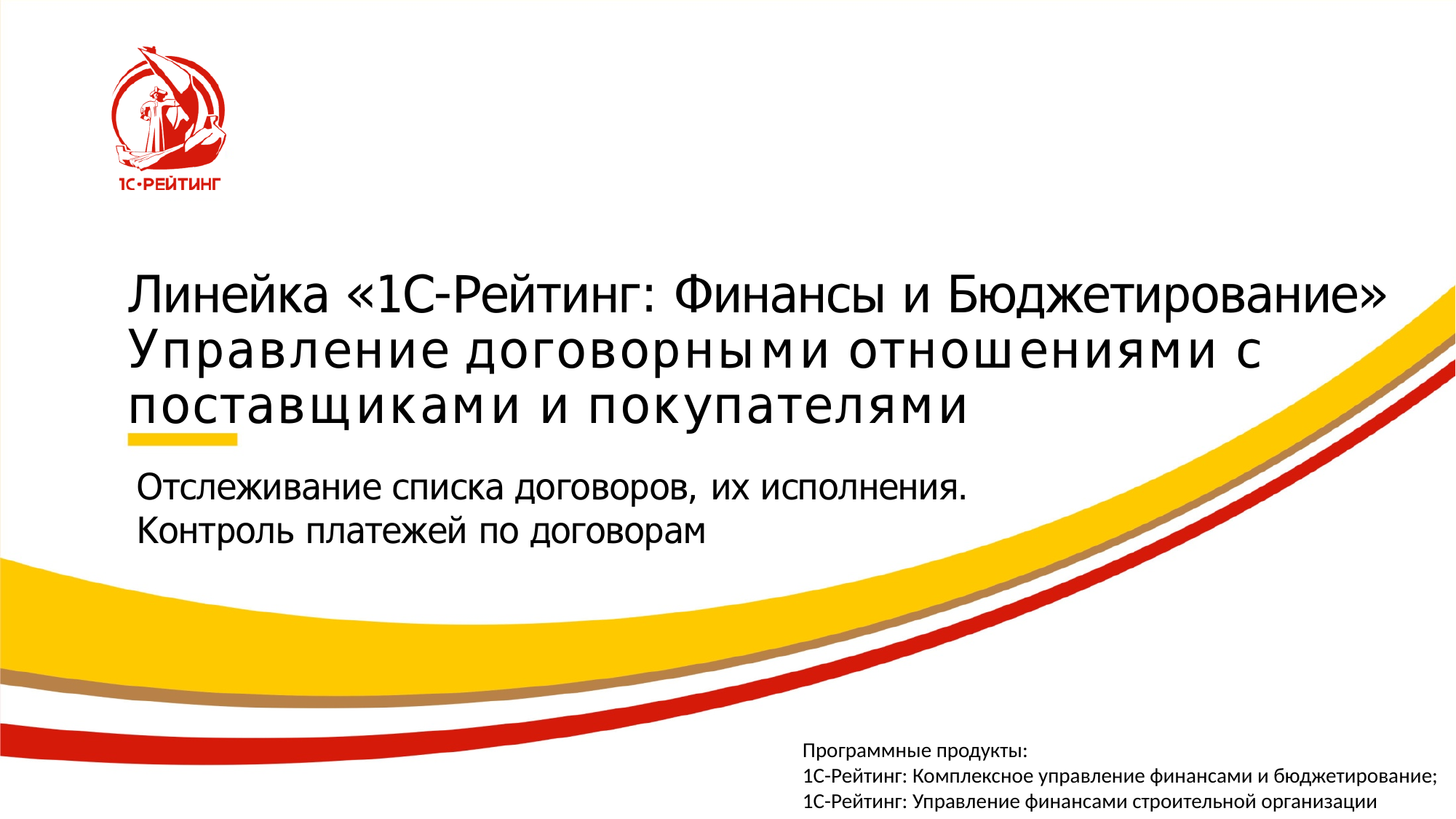

# Линейка «1С-Рейтинг: Финансы и Бюджетирование» Управление договорными отношениями с поставщиками и покупателями
Отслеживание списка договоров, их исполнения. Контроль платежей по договорам
Программные продукты:
1С-Рейтинг: Комплексное управление финансами и бюджетирование;
1С-Рейтинг: Управление финансами строительной организации